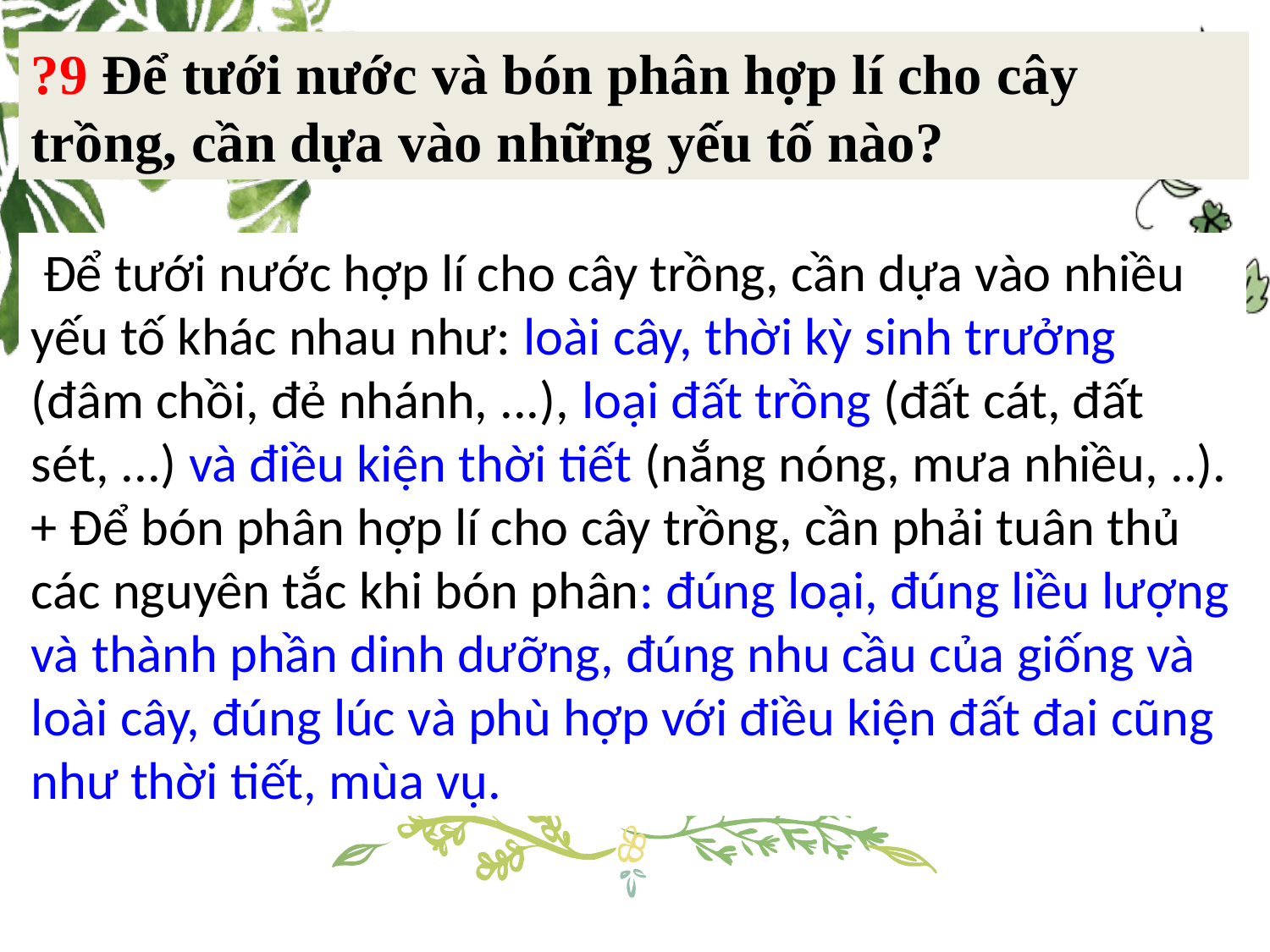

?9 Để tưới nước và bón phân hợp lí cho cây trồng, cần dựa vào những yếu tố nào?
 Để tưới nước hợp lí cho cây trồng, cần dựa vào nhiều yếu tố khác nhau như: loài cây, thời kỳ sinh trưởng (đâm chồi, đẻ nhánh, ...), loại đất trồng (đất cát, đất sét, ...) và điều kiện thời tiết (nắng nóng, mưa nhiều, ..).
+ Để bón phân hợp lí cho cây trồng, cần phải tuân thủ các nguyên tắc khi bón phân: đúng loại, đúng liều lượng và thành phần dinh dưỡng, đúng nhu cầu của giống và loài cây, đúng lúc và phù hợp với điều kiện đất đai cũng như thời tiết, mùa vụ.